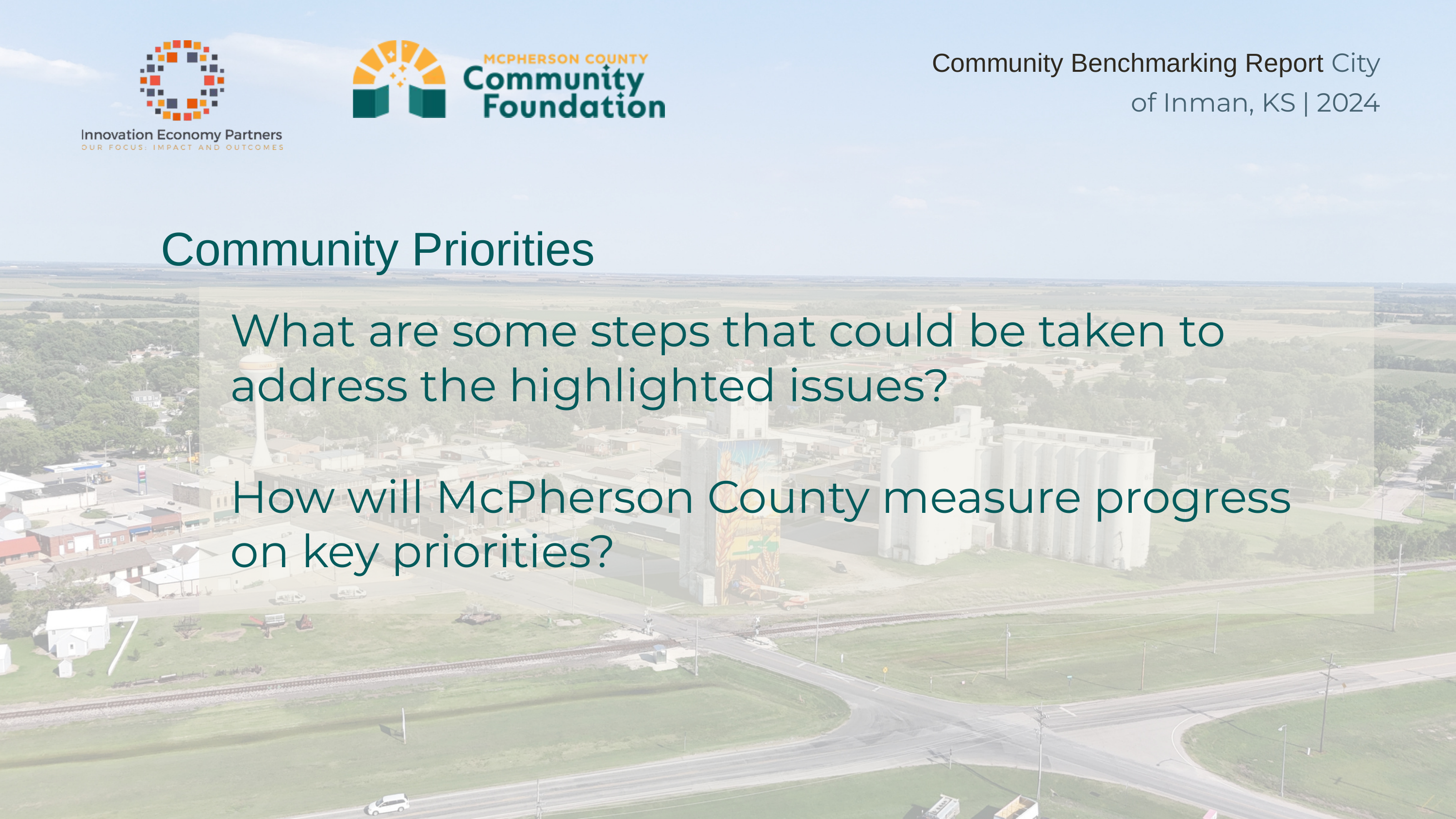

Community Benchmarking Report City of Inman, KS | 2024

Community Priorities

What are some steps that could be taken to address the highlighted issues?
How will McPherson County measure progress on key priorities?